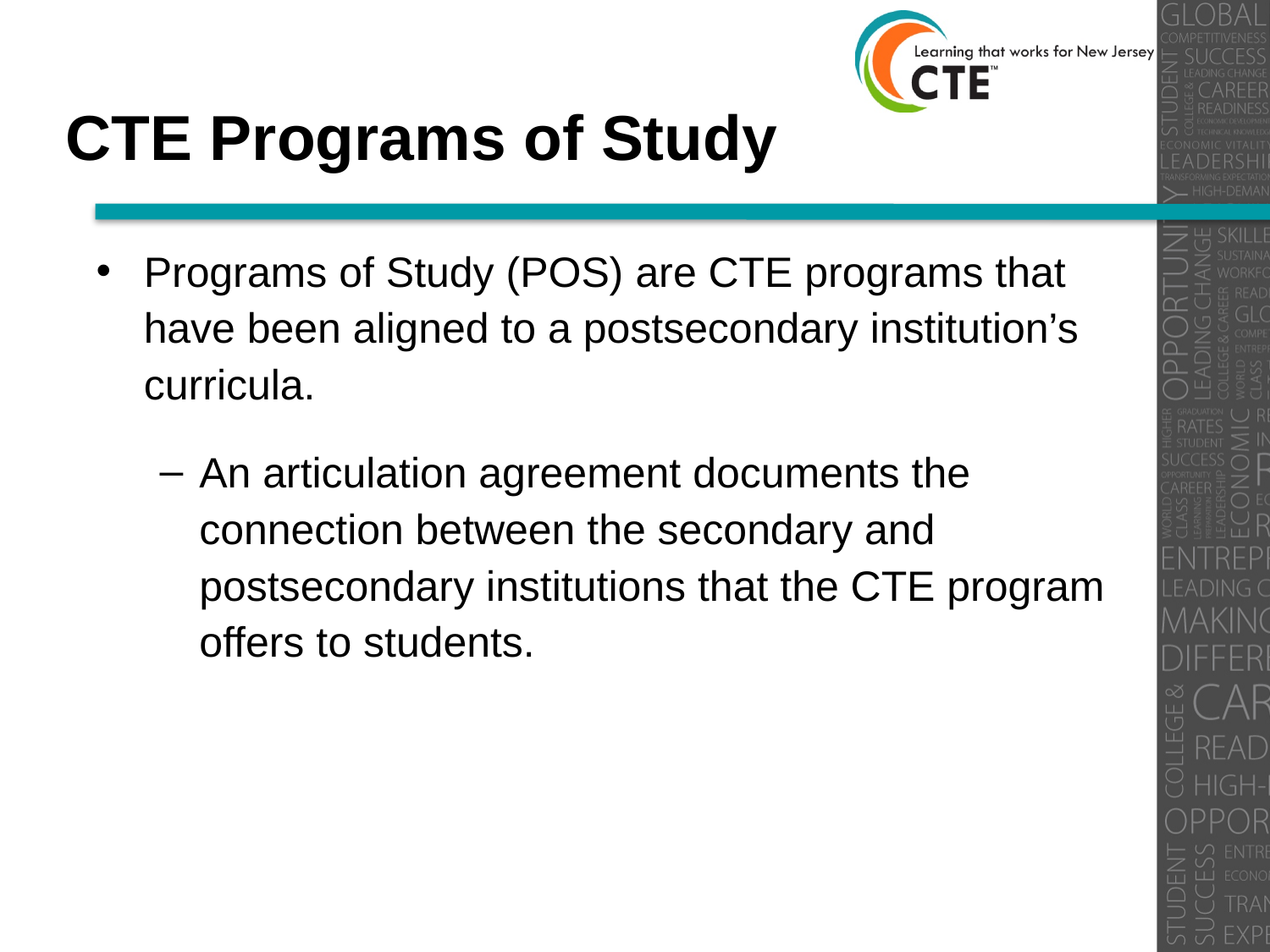

# CTE Programs of Study
Programs of Study (POS) are CTE programs that have been aligned to a postsecondary institution’s curricula.
An articulation agreement documents the connection between the secondary and postsecondary institutions that the CTE program offers to students.